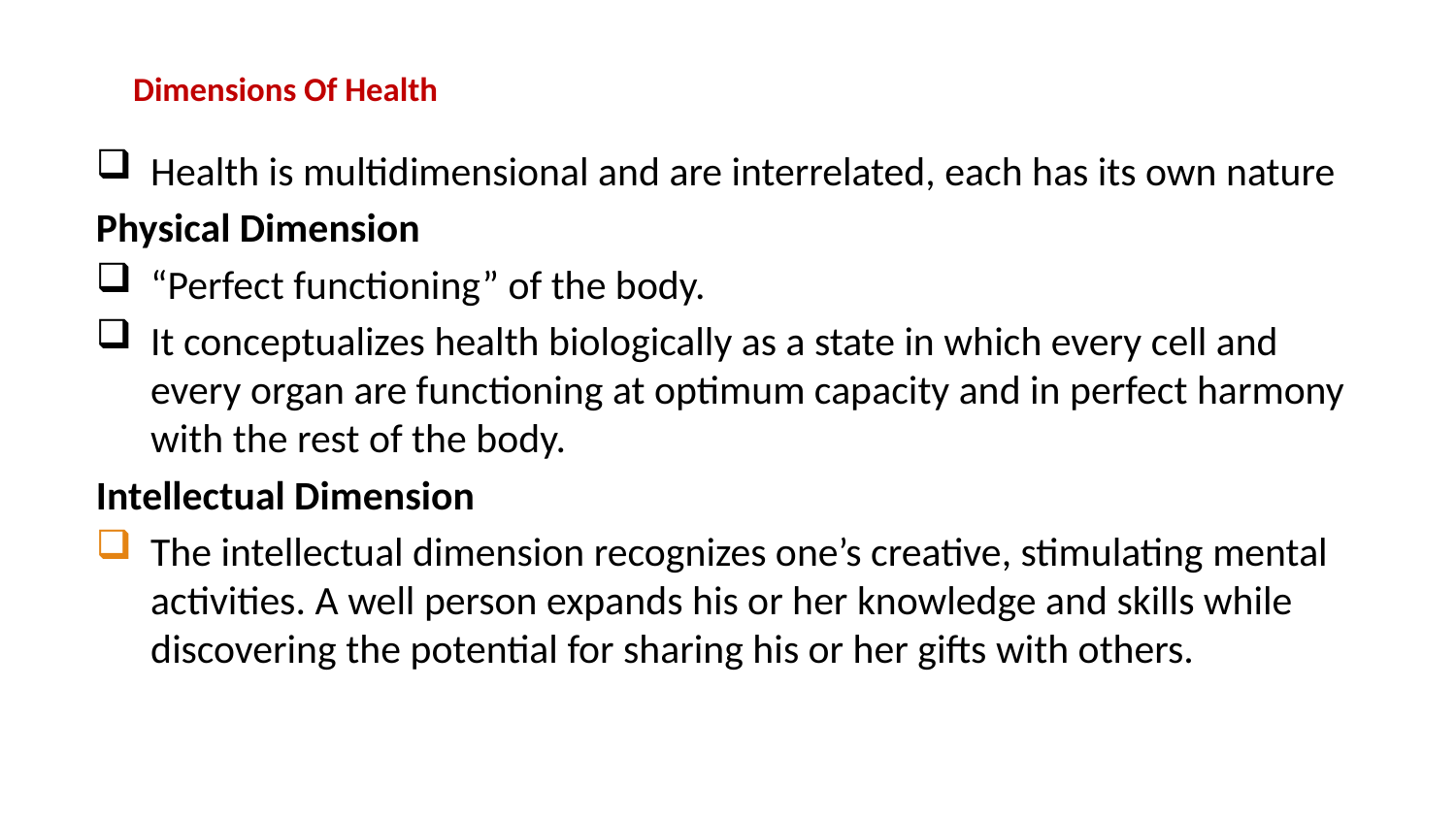

Dimensions Of Health
Health is multidimensional and are interrelated, each has its own nature
Physical Dimension
“Perfect functioning” of the body.
It conceptualizes health biologically as a state in which every cell and every organ are functioning at optimum capacity and in perfect harmony with the rest of the body.
Intellectual Dimension
The intellectual dimension recognizes one’s creative, stimulating mental activities. A well person expands his or her knowledge and skills while discovering the potential for sharing his or her gifts with others.